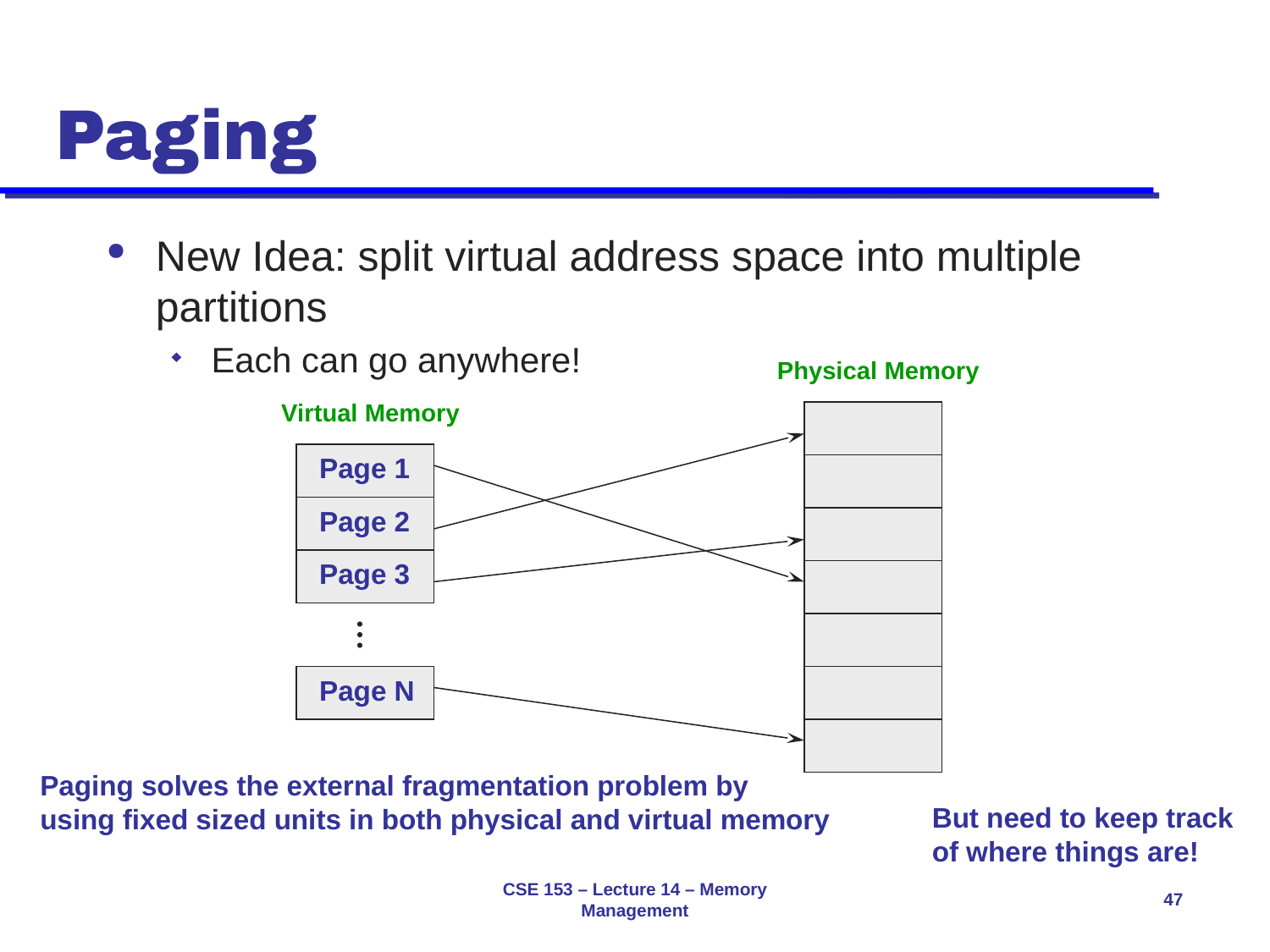

# Paging
New Idea: split virtual address space into multiple partitions
Each can go anywhere!

Physical Memory
Virtual Memory

Page 1

Page 2

Page 3

Page N

Paging solves the external fragmentation problem by
using fixed sized units in both physical and virtual memory

But need to keep track
of where things are!
CSE 153 – Lecture 14 – Memory Management
47